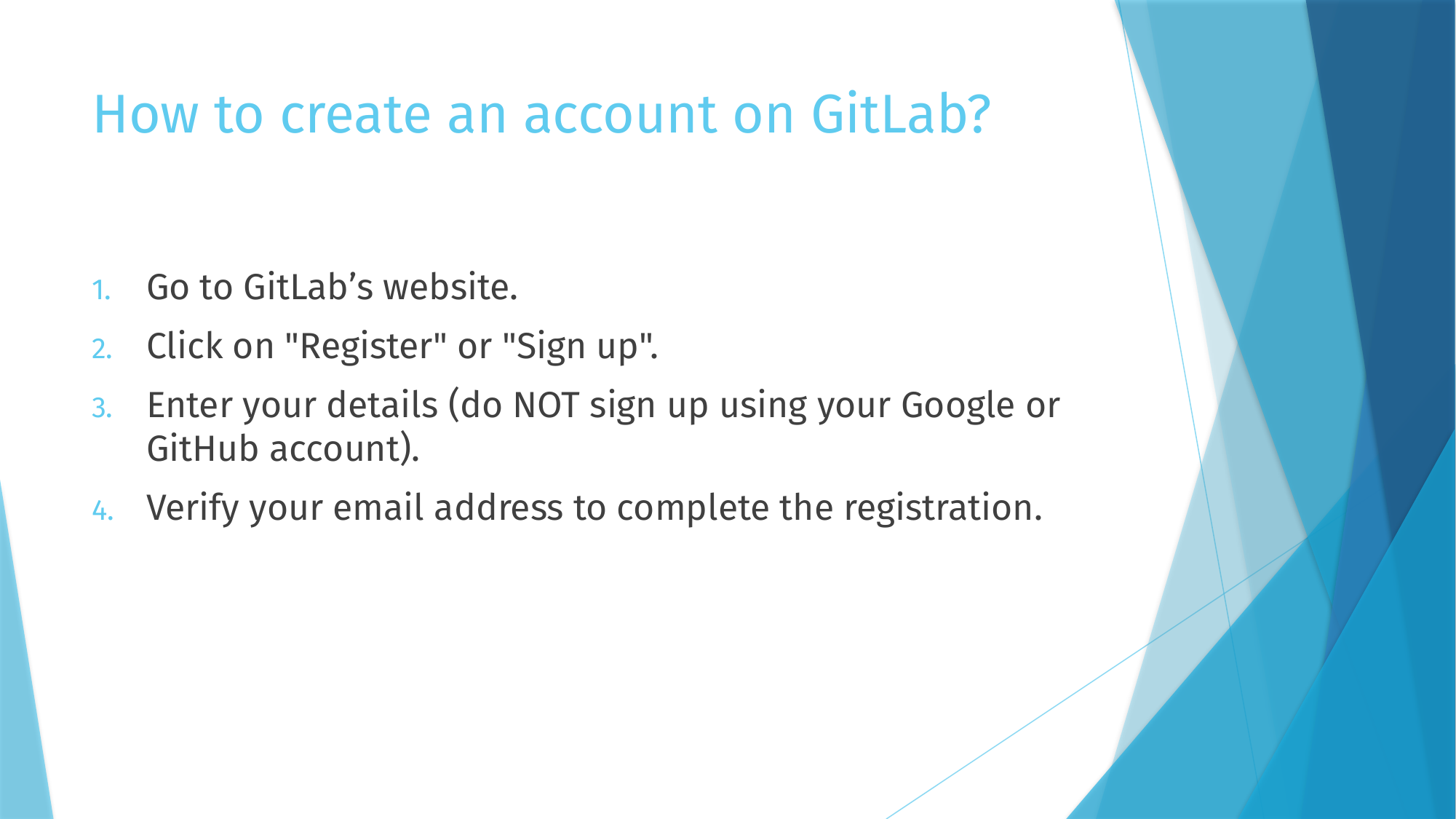

# How to create an account on GitLab?
Go to GitLab’s website.
Click on "Register" or "Sign up".
Enter your details (do NOT sign up using your Google or GitHub account).
Verify your email address to complete the registration.